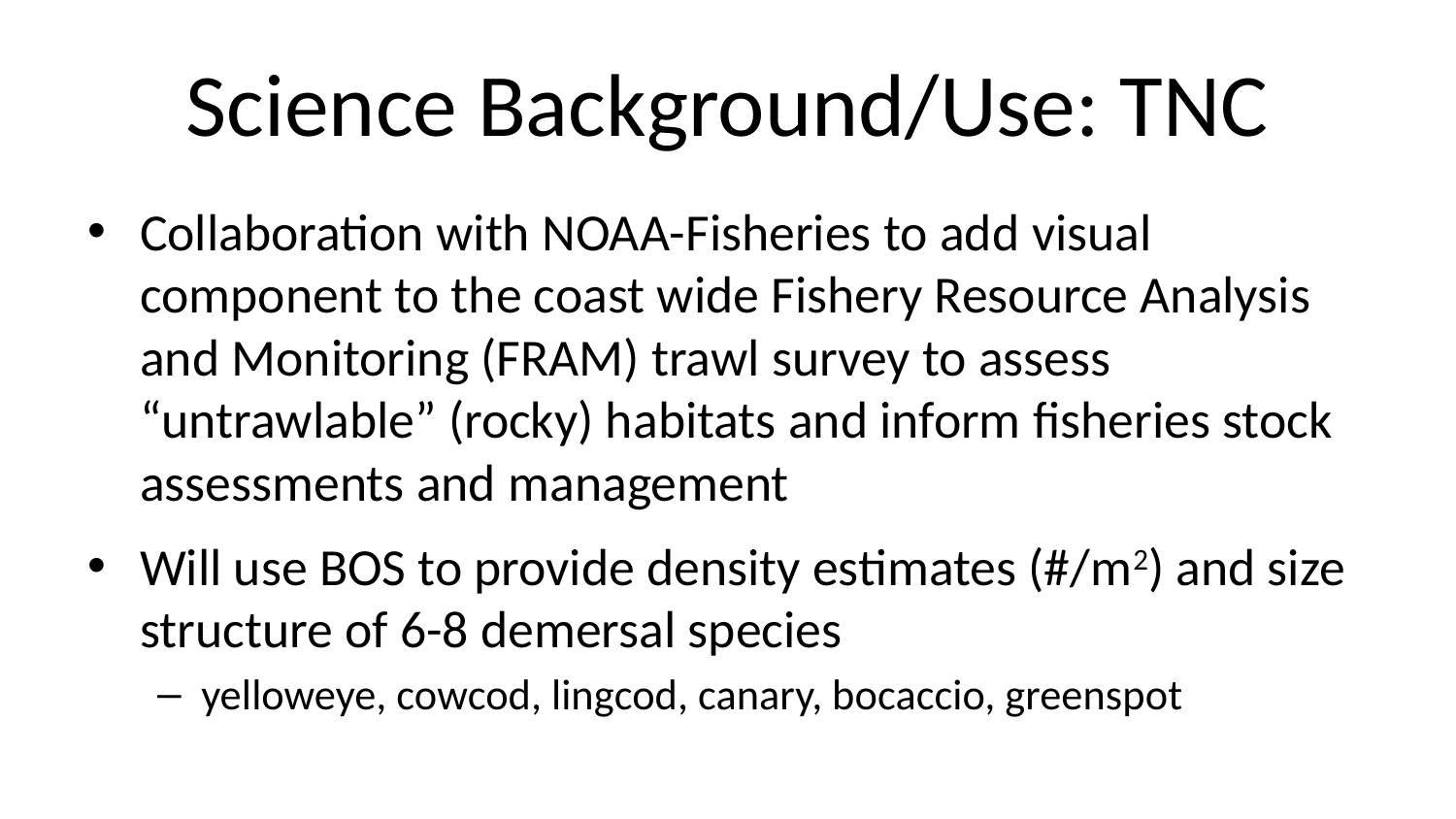

# Science Background/Use: TNC
Collaboration with NOAA-Fisheries to add visual component to the coast wide Fishery Resource Analysis and Monitoring (FRAM) trawl survey to assess “untrawlable” (rocky) habitats and inform fisheries stock assessments and management
Will use BOS to provide density estimates (#/m2) and size structure of 6-8 demersal species
yelloweye, cowcod, lingcod, canary, bocaccio, greenspot